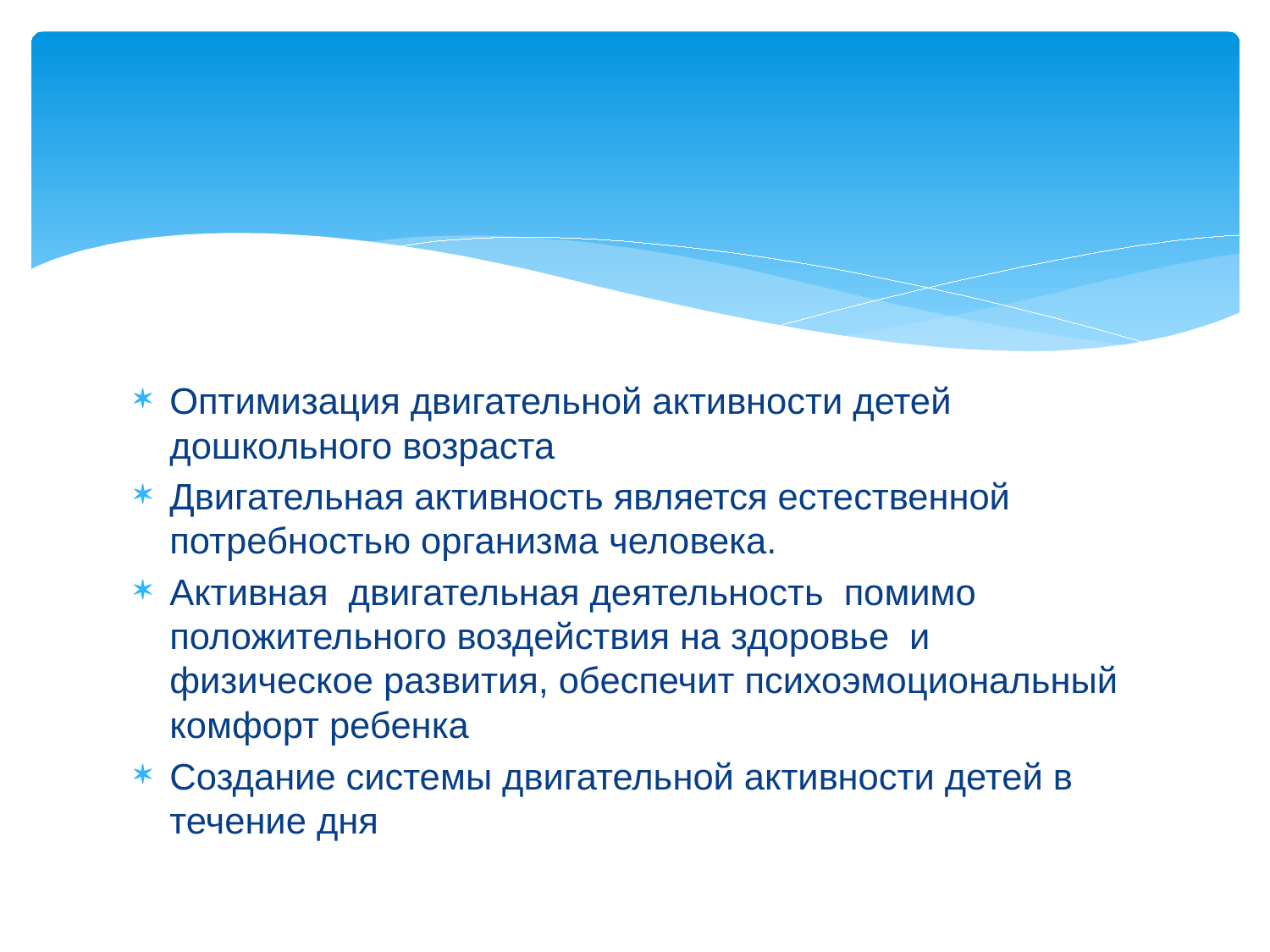

#
Оптимизация двигательной активности детей дошкольного возраста
Двигательная активность является естественной потребностью организма человека.
Активная  двигательная деятельность  помимо положительного воздействия на здоровье  и физическое развития, обеспечит психоэмоциональный  комфорт ребенка
Создание системы двигательной активности детей в течение дня